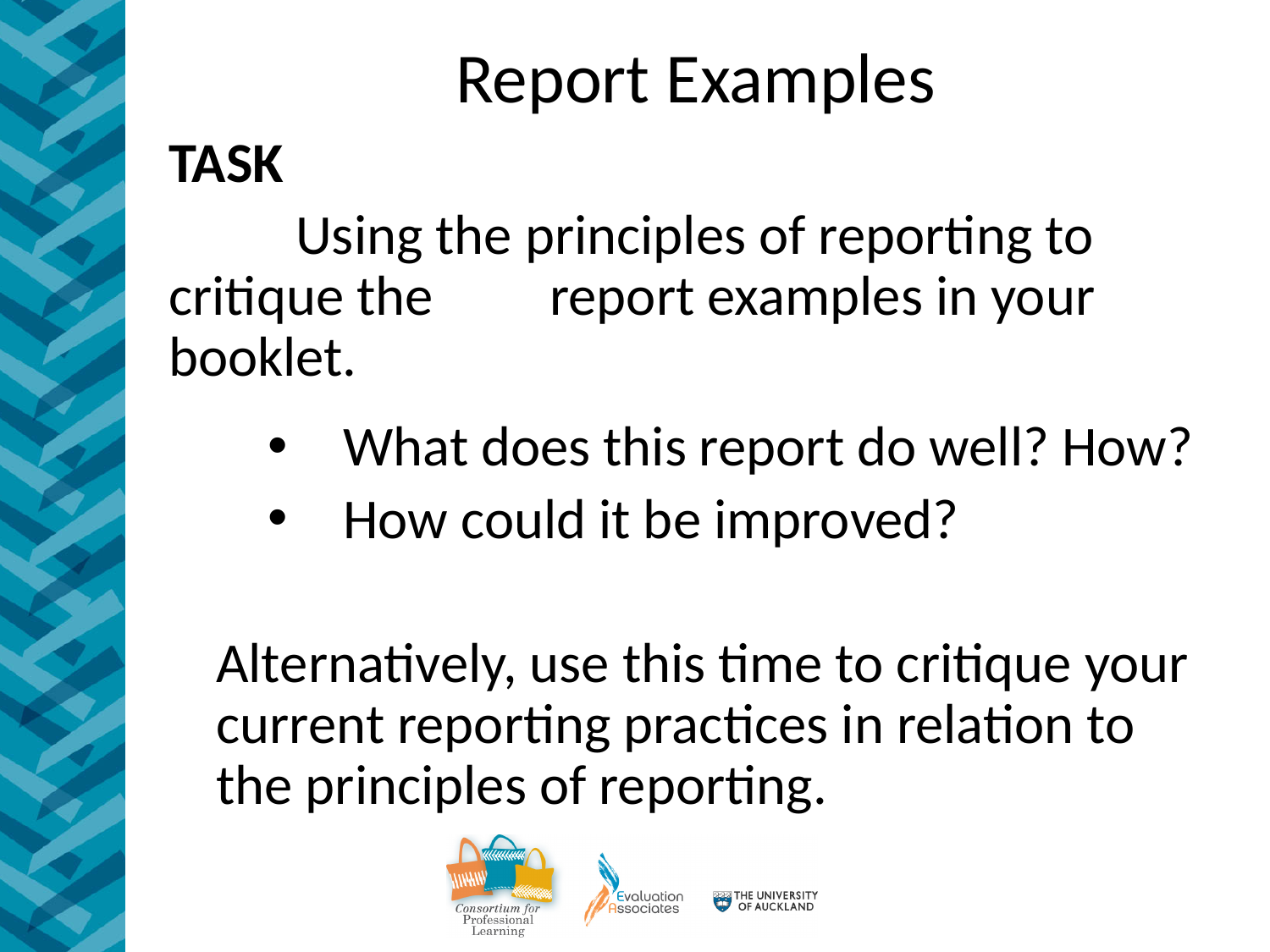

# Report Examples
TASK
	Using the principles of reporting to critique the 	report examples in your booklet.
	What does this report do well? How?
	How could it be improved?

Alternatively, use this time to critique your current reporting practices in relation to the principles of reporting.